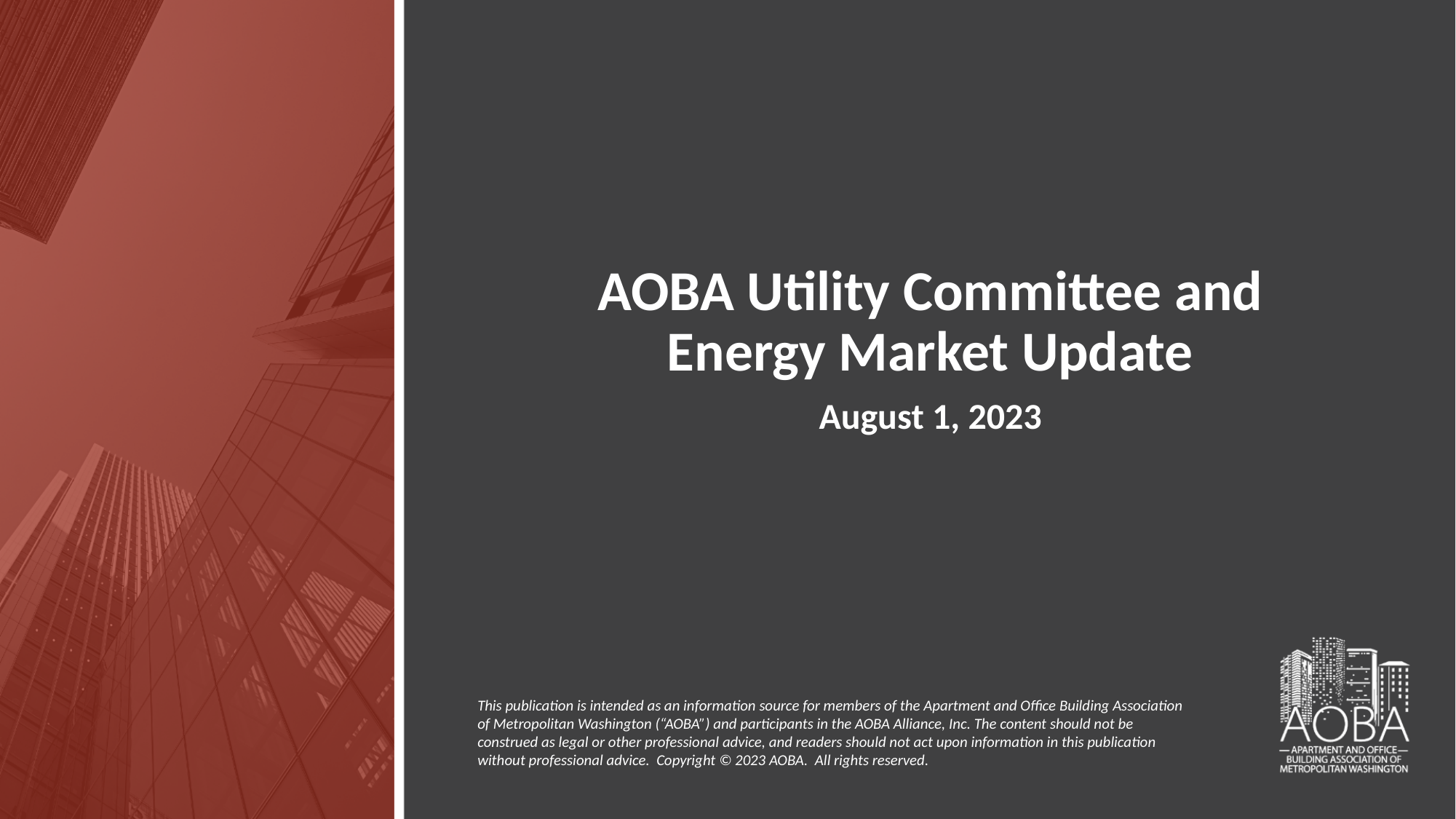

# AOBA Utility Committee and Energy Market Update
August 1, 2023
This publication is intended as an information source for members of the Apartment and Office Building Association of Metropolitan Washington (“AOBA”) and participants in the AOBA Alliance, Inc. The content should not be construed as legal or other professional advice, and readers should not act upon information in this publication without professional advice.  Copyright © 2023 AOBA.  All rights reserved.